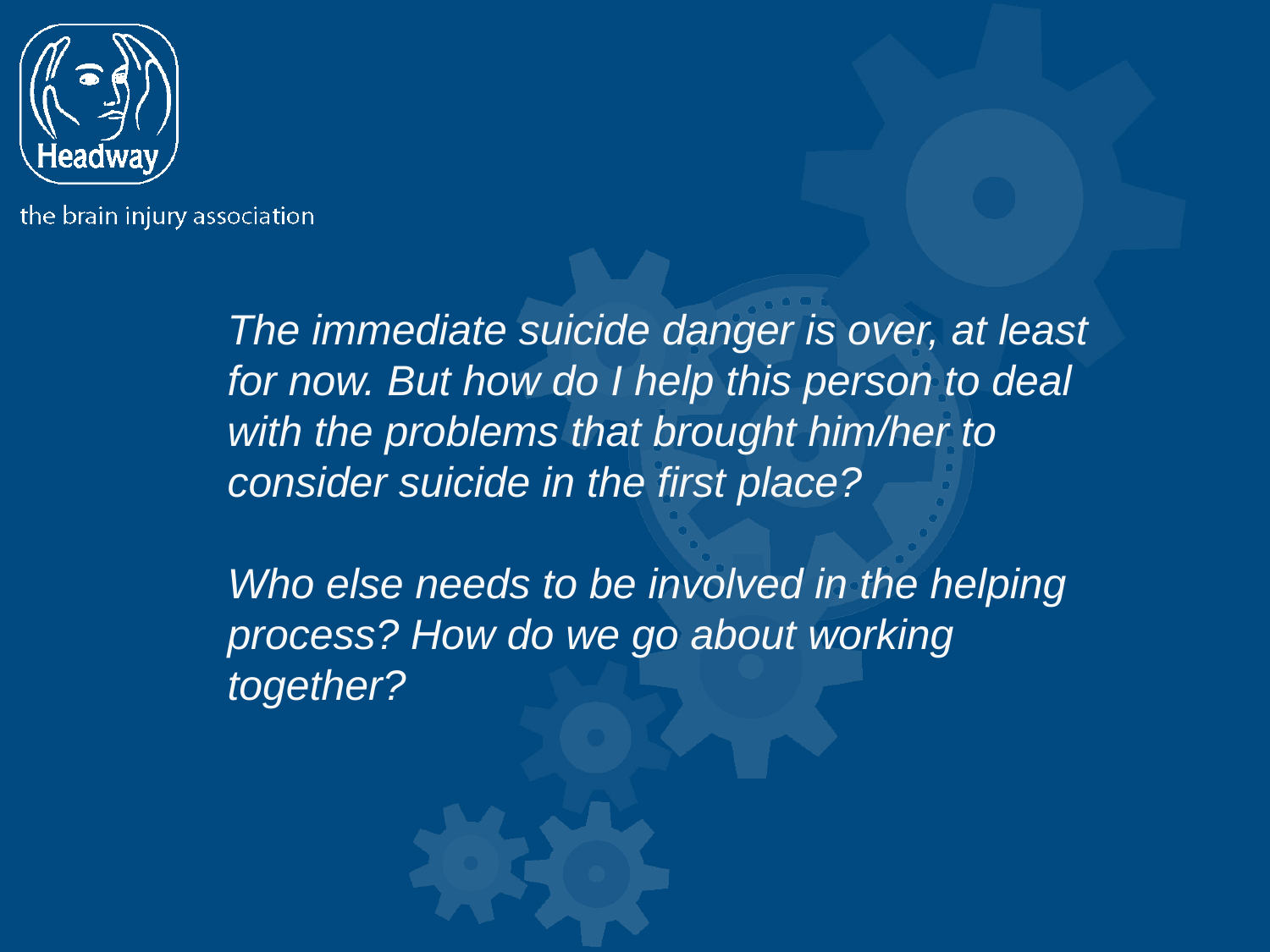

The immediate suicide danger is over, at least for now. But how do I help this person to deal with the problems that brought him/her to consider suicide in the first place?

Who else needs to be involved in the helping process? How do we go about working together?